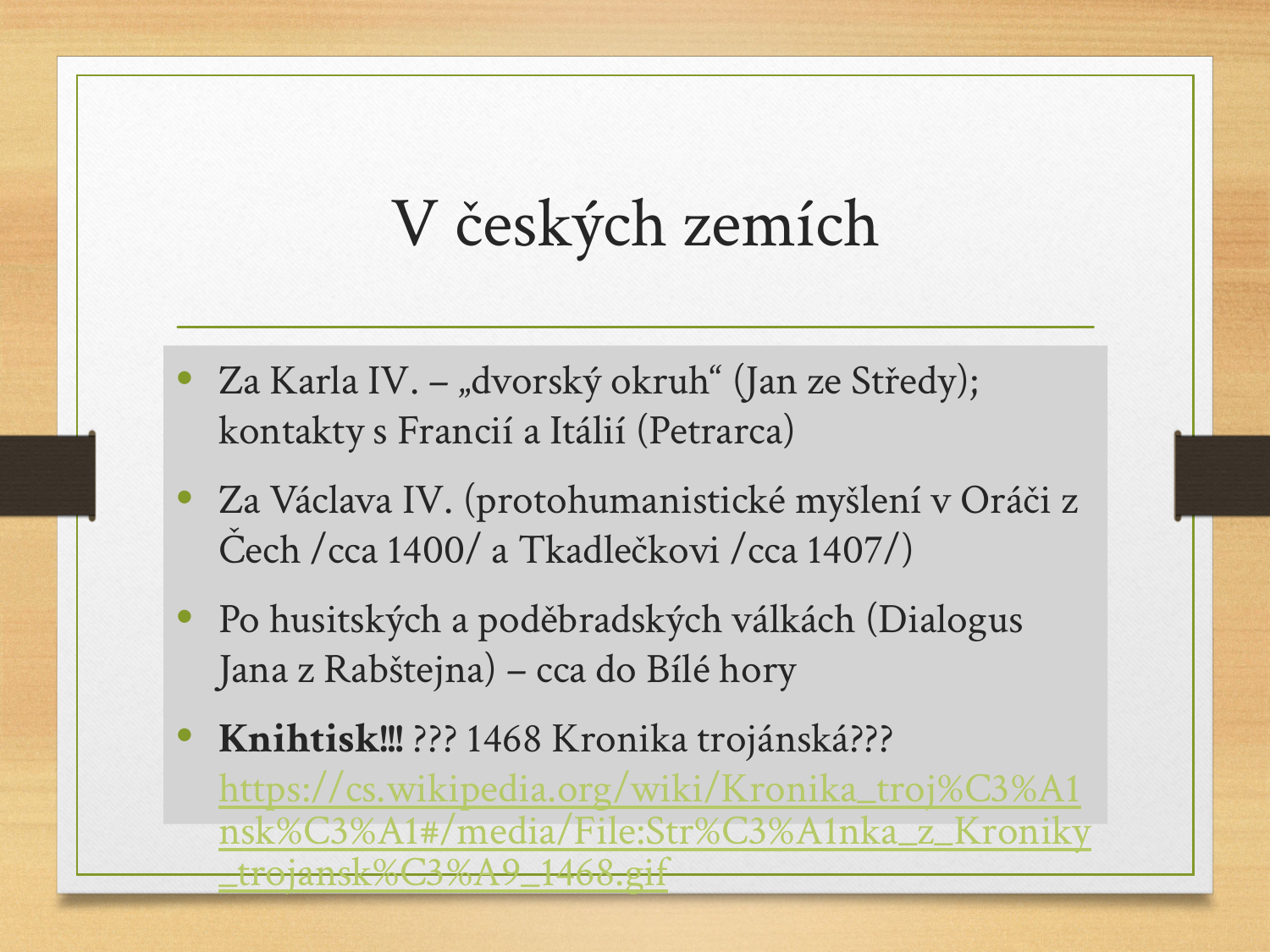

# V českých zemích
Za Karla IV. – „dvorský okruh“ (Jan ze Středy); kontakty s Francií a Itálií (Petrarca)
Za Václava IV. (protohumanistické myšlení v Oráči z Čech /cca 1400/ a Tkadlečkovi /cca 1407/)
Po husitských a poděbradských válkách (Dialogus Jana z Rabštejna) – cca do Bílé hory
Knihtisk!!! ??? 1468 Kronika trojánská??? https://cs.wikipedia.org/wiki/Kronika_troj%C3%A1nsk%C3%A1#/media/File:Str%C3%A1nka_z_Kroniky_trojansk%C3%A9_1468.gif